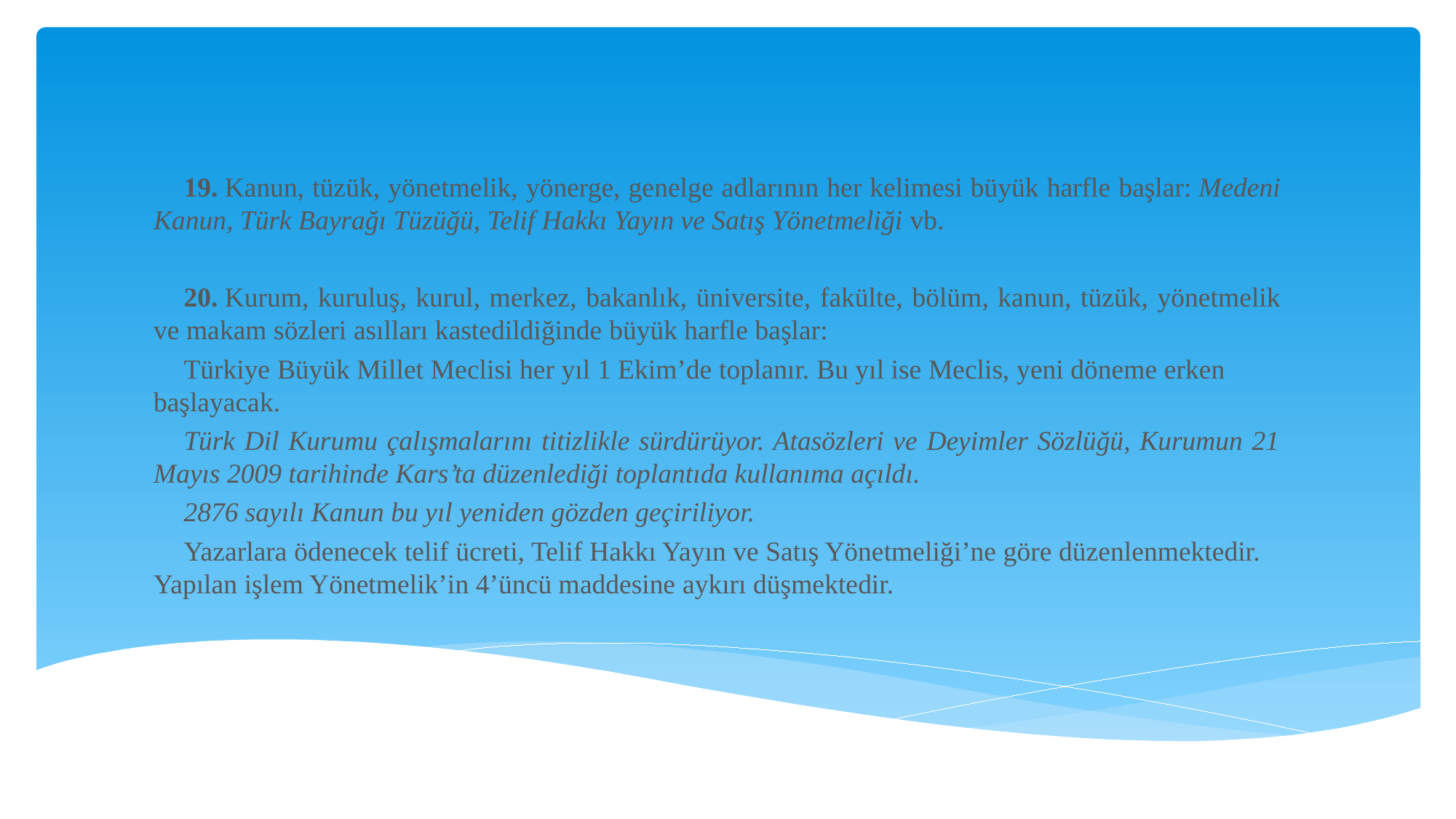

19. Kanun, tüzük, yönetmelik, yönerge, genelge adlarının her kelimesi büyük harfle başlar: Medeni Kanun, Türk Bayrağı Tüzüğü, Telif Hakkı Yayın ve Satış Yönetmeliği vb.

20. Kurum, kuruluş, kurul, merkez, bakanlık, üniversite, fakülte, bölüm, kanun, tüzük, yönetmelik ve makam sözleri asılları kastedildiğinde büyük harfle baş­lar:
Türkiye Büyük Millet Meclisi her yıl 1 Ekim’de toplanır. Bu yıl ise Meclis, yeni döneme erken başlayacak.
Türk Dil Kurumu çalışmalarını titizlikle sürdürüyor. Atasözleri ve Deyimler Sözlüğü, Kurumun 21 Mayıs 2009 tarihinde Kars’ta düzenlediği toplantıda kullanıma açıldı.
2876 sayılı Kanun bu yıl yeniden gözden geçiriliyor.
Yazarlara ödenecek telif ücreti, Telif Hakkı Yayın ve Satış Yönetmeliği’ne göre düzenlenmektedir. Yapılan işlem Yönetmelik’in 4’üncü maddesine aykırı düşmektedir.